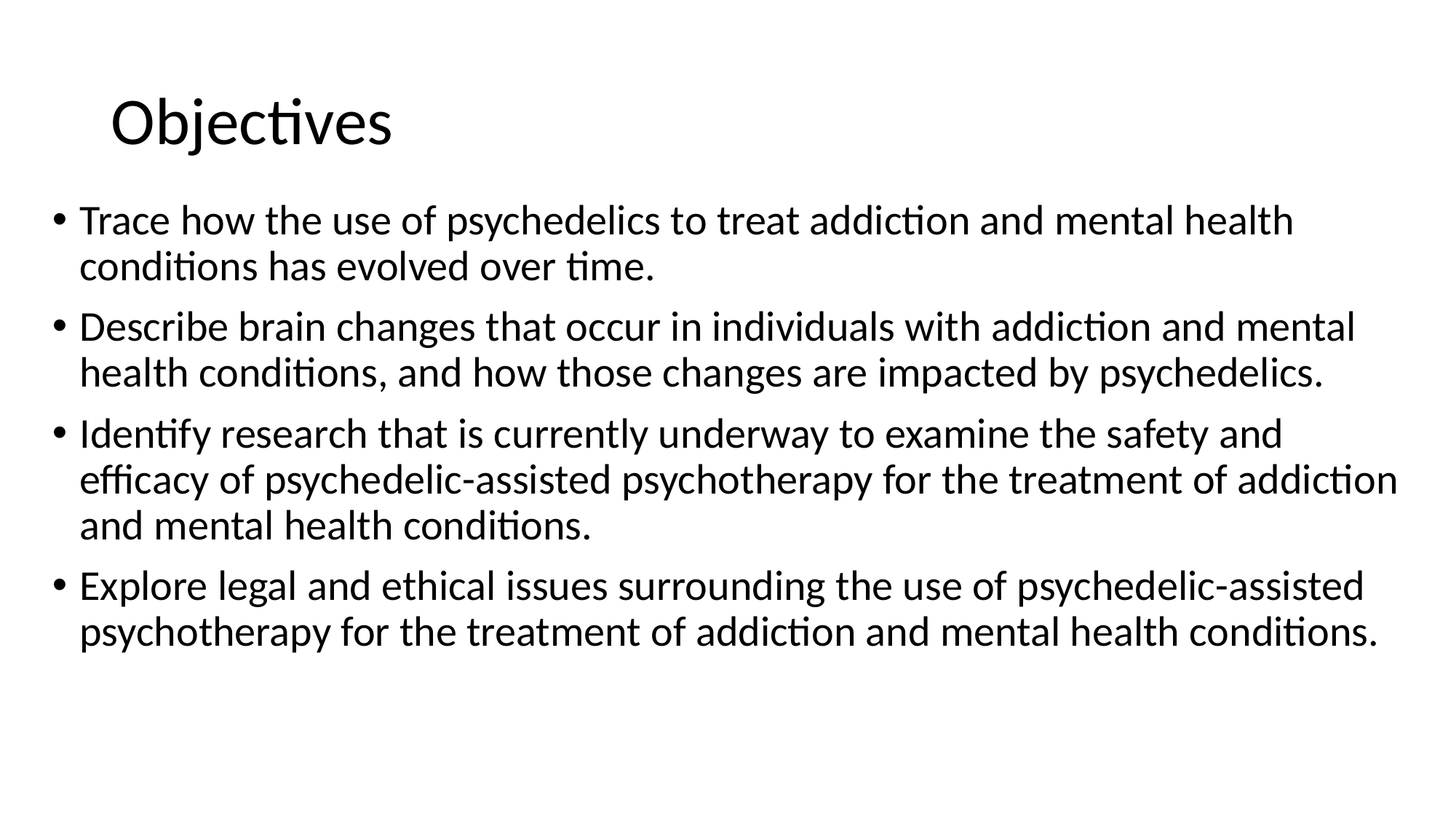

# Objectives
Trace how the use of psychedelics to treat addiction and mental health conditions has evolved over time.
Describe brain changes that occur in individuals with addiction and mental health conditions, and how those changes are impacted by psychedelics.
Identify research that is currently underway to examine the safety and efficacy of psychedelic-assisted psychotherapy for the treatment of addiction and mental health conditions.
Explore legal and ethical issues surrounding the use of psychedelic-assisted psychotherapy for the treatment of addiction and mental health conditions.